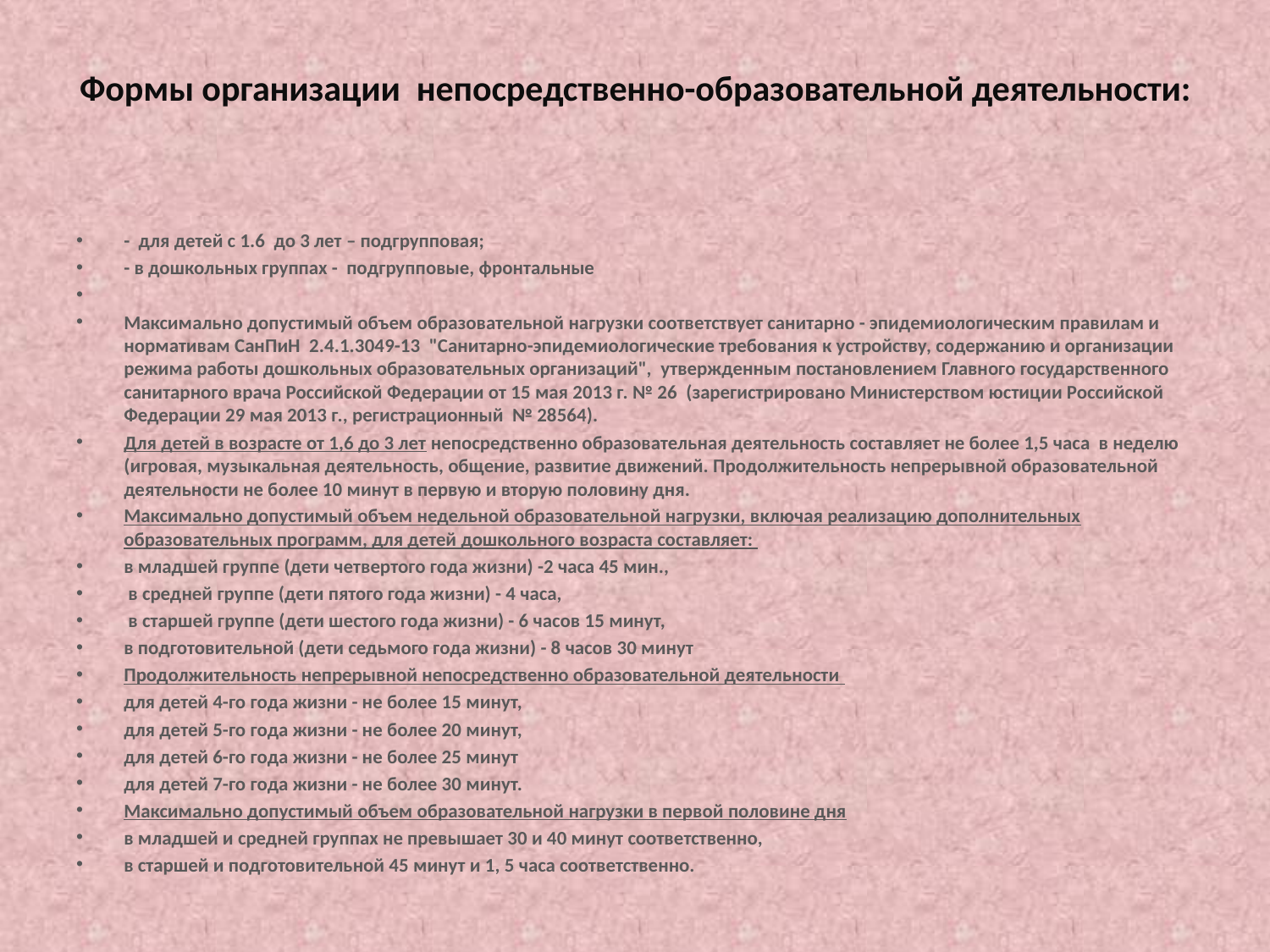

# Формы организации  непосредственно-образовательной деятельности:
-  для детей с 1.6  до 3 лет – подгрупповая;
- в дошкольных группах -  подгрупповые, фронтальные

Максимально допустимый объем образовательной нагрузки соответствует санитарно - эпидемиологическим правилам и нормативам СанПиН  2.4.1.3049-13  "Санитарно-эпидемиологические требования к устройству, содержанию и организации режима работы дошкольных образовательных организаций",  утвержденным постановлением Главного государственного санитарного врача Российской Федерации от 15 мая 2013 г. № 26  (зарегистрировано Министерством юстиции Российской Федерации 29 мая 2013 г., регистрационный  № 28564).
Для детей в возрасте от 1,6 до 3 лет непосредственно образовательная деятельность составляет не более 1,5 часа  в неделю (игровая, музыкальная деятельность, общение, развитие движений. Продолжительность непрерывной образовательной деятельности не более 10 минут в первую и вторую половину дня.
Максимально допустимый объем недельной образовательной нагрузки, включая реализацию дополнительных образовательных программ, для детей дошкольного возраста составляет:
в младшей группе (дети четвертого года жизни) -2 часа 45 мин.,
 в средней группе (дети пятого года жизни) - 4 часа,
 в старшей группе (дети шестого года жизни) - 6 часов 15 минут,
в подготовительной (дети седьмого года жизни) - 8 часов 30 минут
Продолжительность непрерывной непосредственно образовательной деятельности
для детей 4-го года жизни - не более 15 минут,
для детей 5-го года жизни - не более 20 минут,
для детей 6-го года жизни - не более 25 минут
для детей 7-го года жизни - не более 30 минут.
Максимально допустимый объем образовательной нагрузки в первой половине дня
в младшей и средней группах не превышает 30 и 40 минут соответственно,
в старшей и подготовительной 45 минут и 1, 5 часа соответственно.